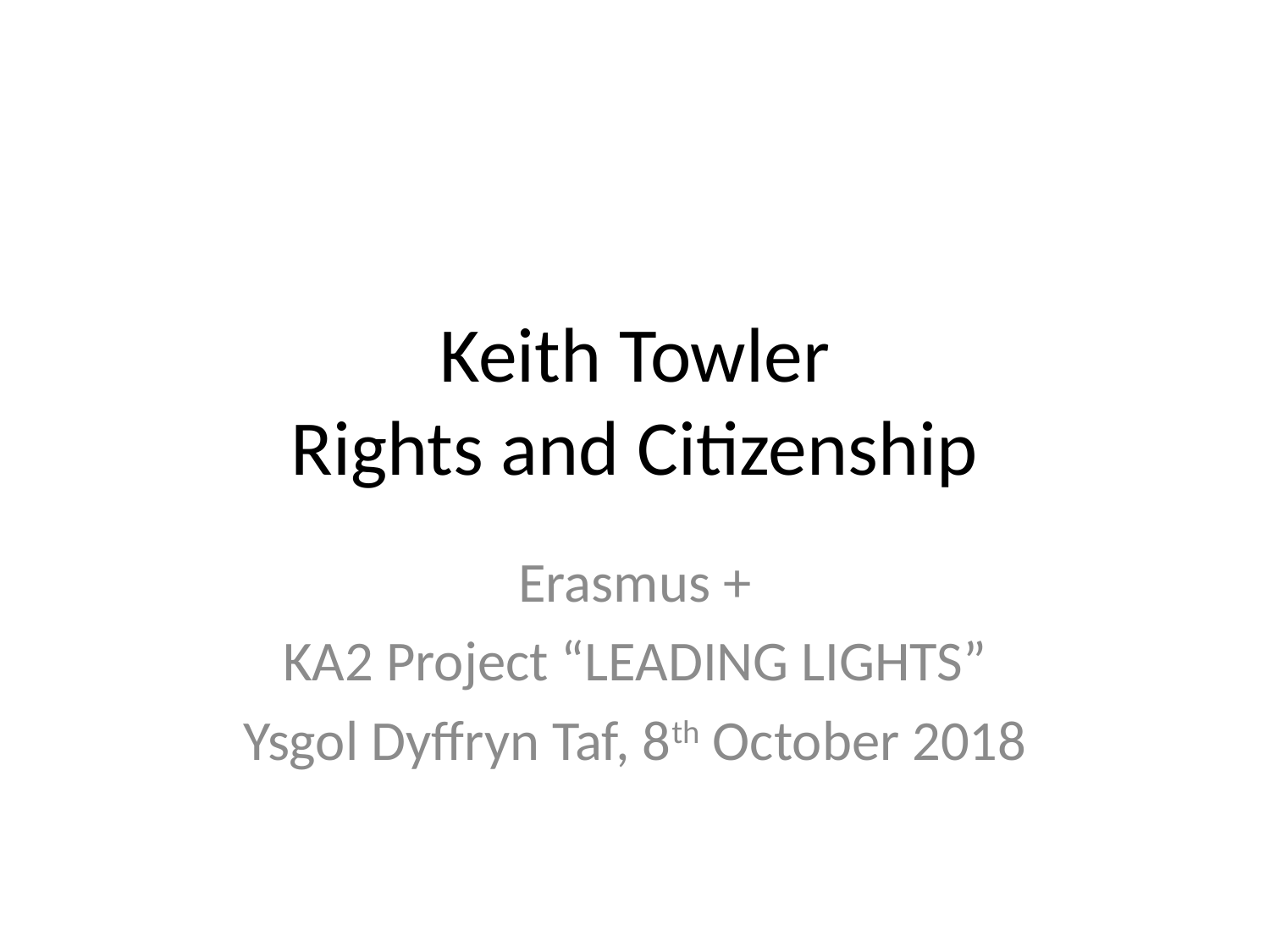

# Keith Towler Rights and Citizenship
Erasmus +
KA2 Project “LEADING LIGHTS”
Ysgol Dyffryn Taf, 8th October 2018